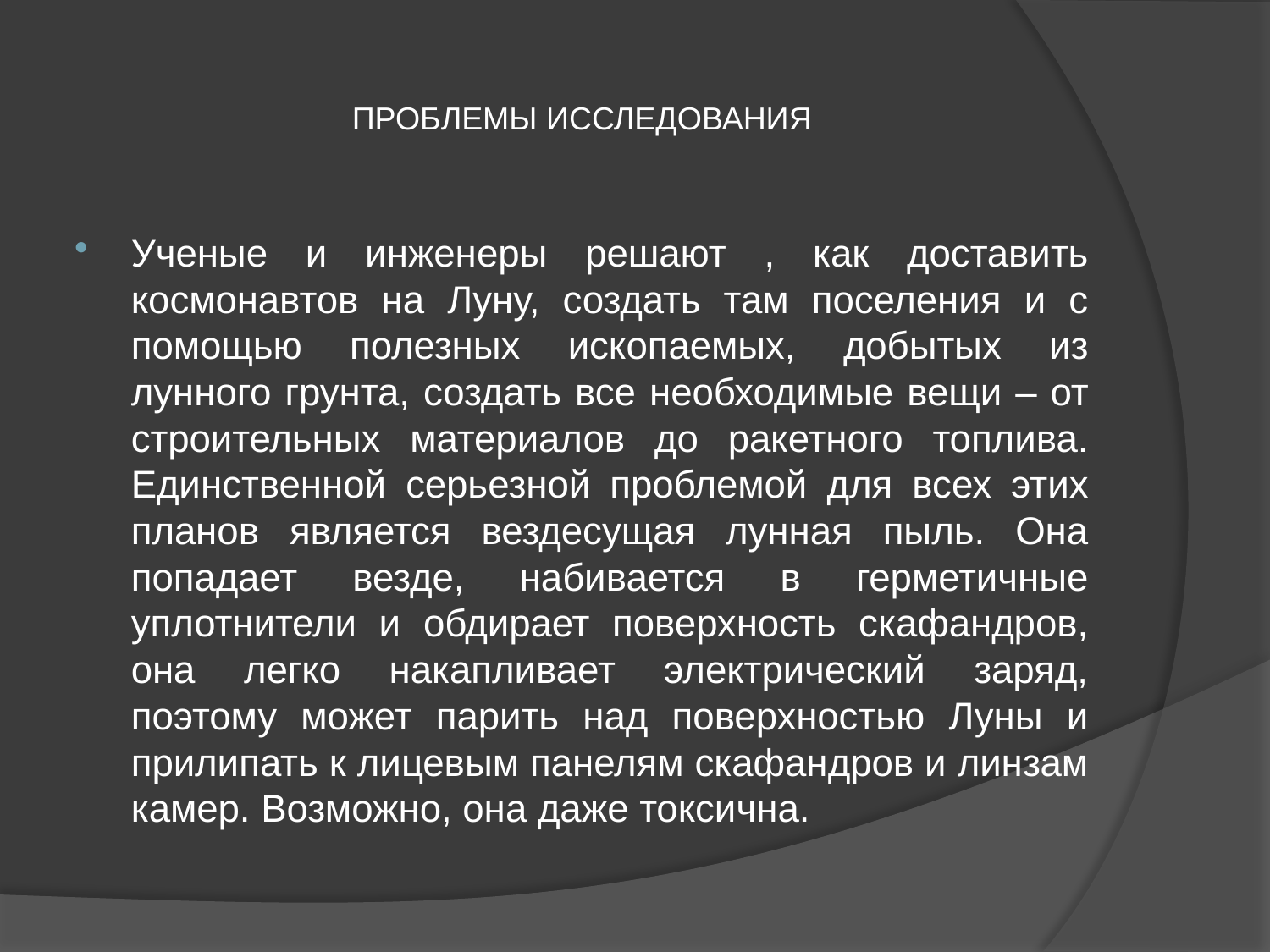

# ПРОБЛЕМЫ ИССЛЕДОВАНИЯ
Ученые и инженеры решают , как доставить космонавтов на Луну, создать там поселения и с помощью полезных ископаемых, добытых из лунного грунта, создать все необходимые вещи – от строительных материалов до ракетного топлива. Единственной серьезной проблемой для всех этих планов является вездесущая лунная пыль. Она попадает везде, набивается в герметичные уплотнители и обдирает поверхность скафандров, она легко накапливает электрический заряд, поэтому может парить над поверхностью Луны и прилипать к лицевым панелям скафандров и линзам камер. Возможно, она даже токсична.